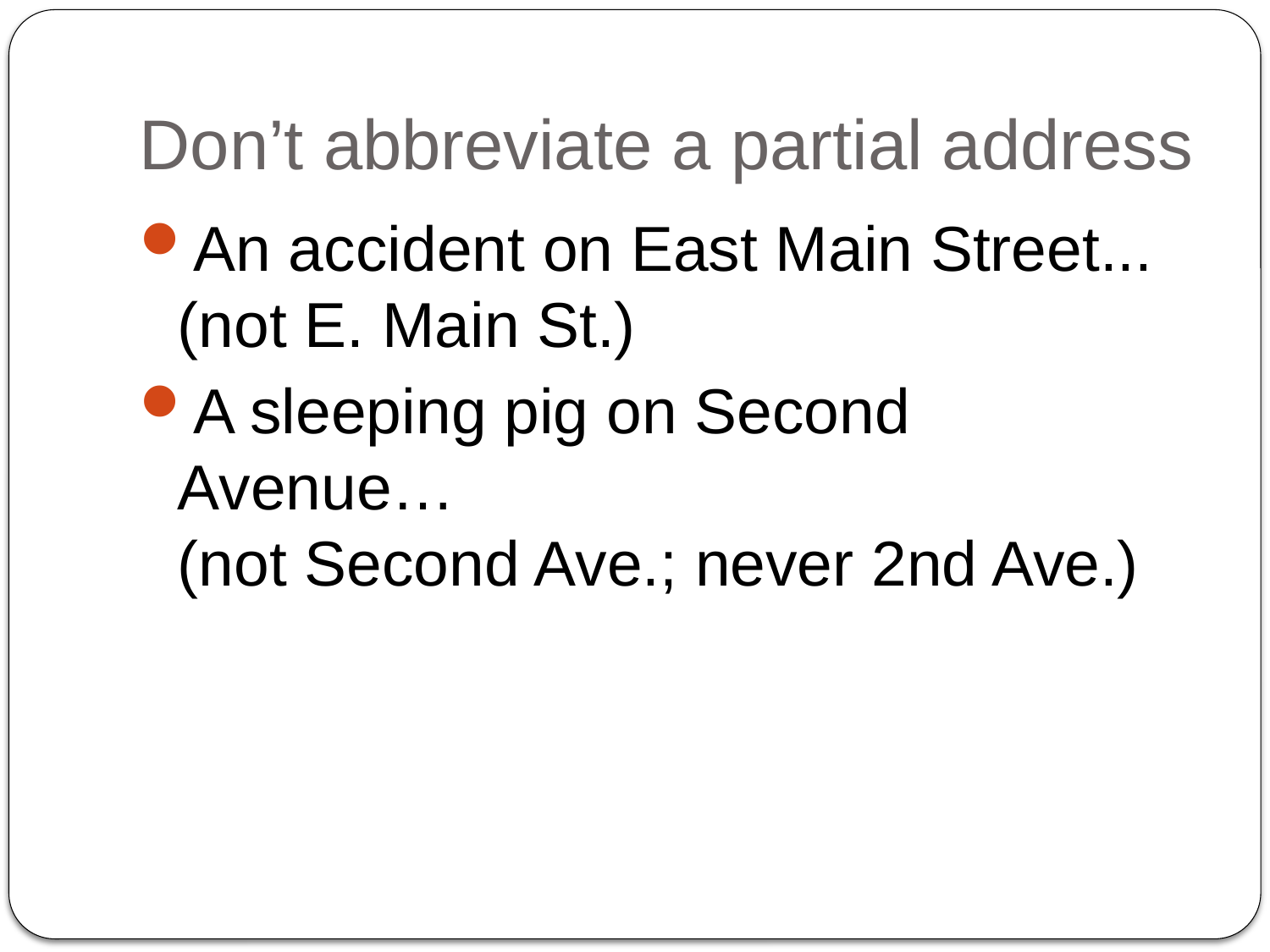

# Don’t abbreviate a partial address
An accident on East Main Street...
(not E. Main St.)
A sleeping pig on Second Avenue…
(not Second Ave.; never 2nd Ave.)